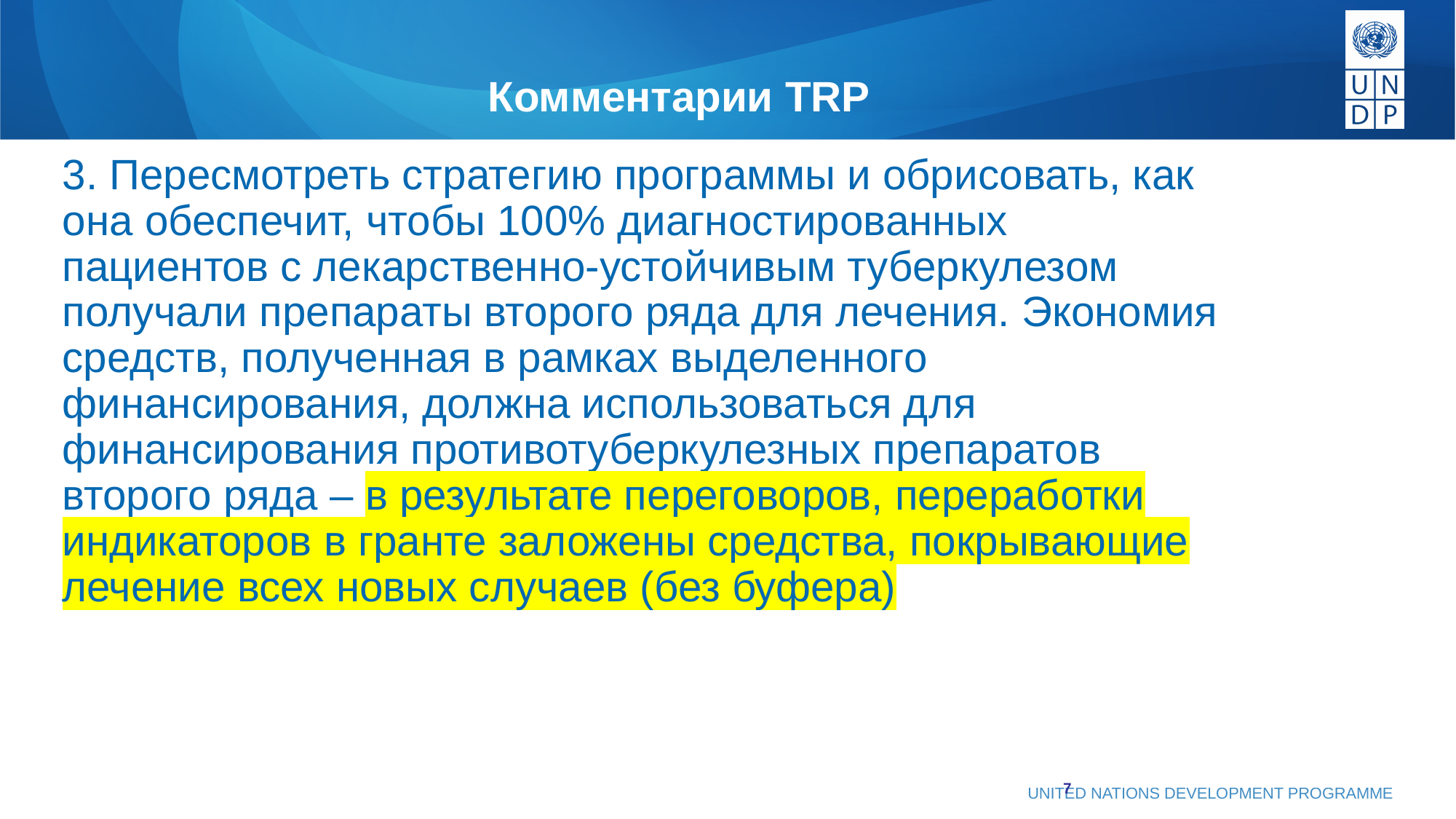

# Комментарии TRP
3. Пересмотреть стратегию программы и обрисовать, как она обеспечит, чтобы 100% диагностированных пациентов с лекарственно-устойчивым туберкулезом получали препараты второго ряда для лечения. Экономия средств, полученная в рамках выделенного финансирования, должна использоваться для финансирования противотуберкулезных препаратов второго ряда – в результате переговоров, переработки индикаторов в гранте заложены средства, покрывающие лечение всех новых случаев (без буфера)
7